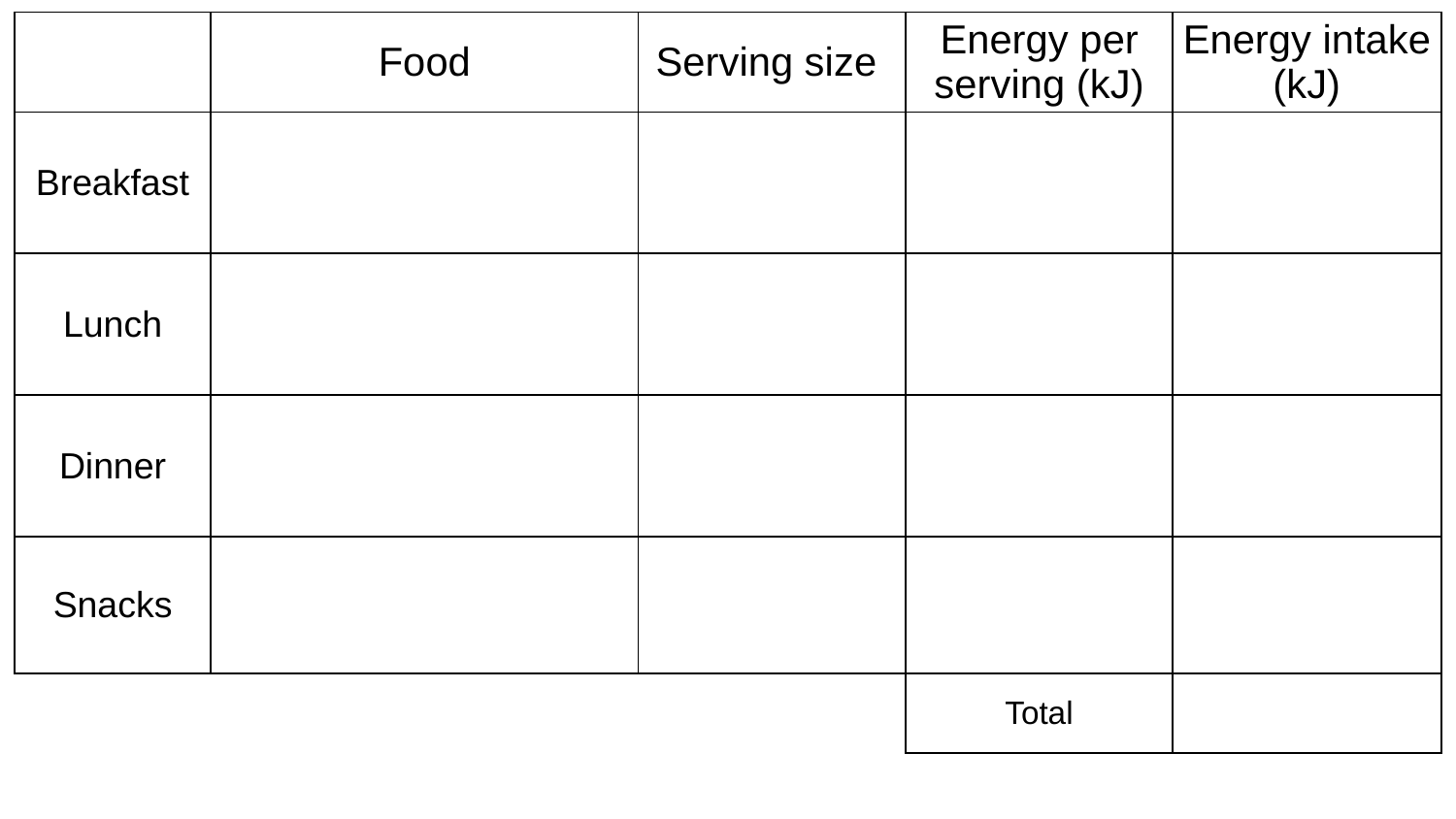

|  | Food | Serving size | Energy per serving (kJ) | Energy intake (kJ) |
| --- | --- | --- | --- | --- |
| Breakfast |  |  |  |  |
| Lunch |  |  |  |  |
| Dinner |  |  |  |  |
| Snacks |  |  |  |  |
|  |  |  | Total |  |